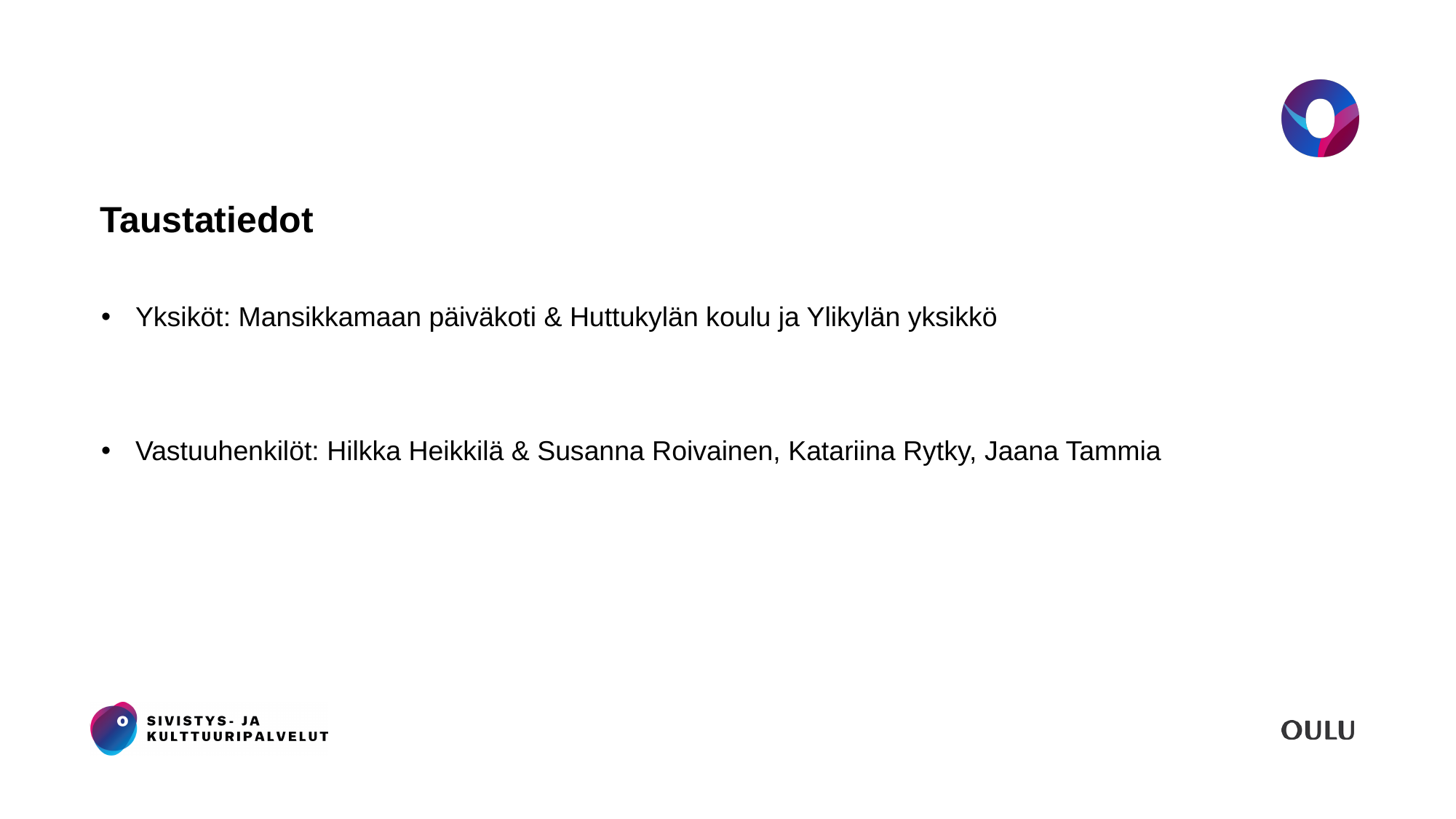

# Taustatiedot
Yksiköt: Mansikkamaan päiväkoti & Huttukylän koulu ja Ylikylän yksikkö

Vastuuhenkilöt: Hilkka Heikkilä & Susanna Roivainen, Katariina Rytky, Jaana Tammia